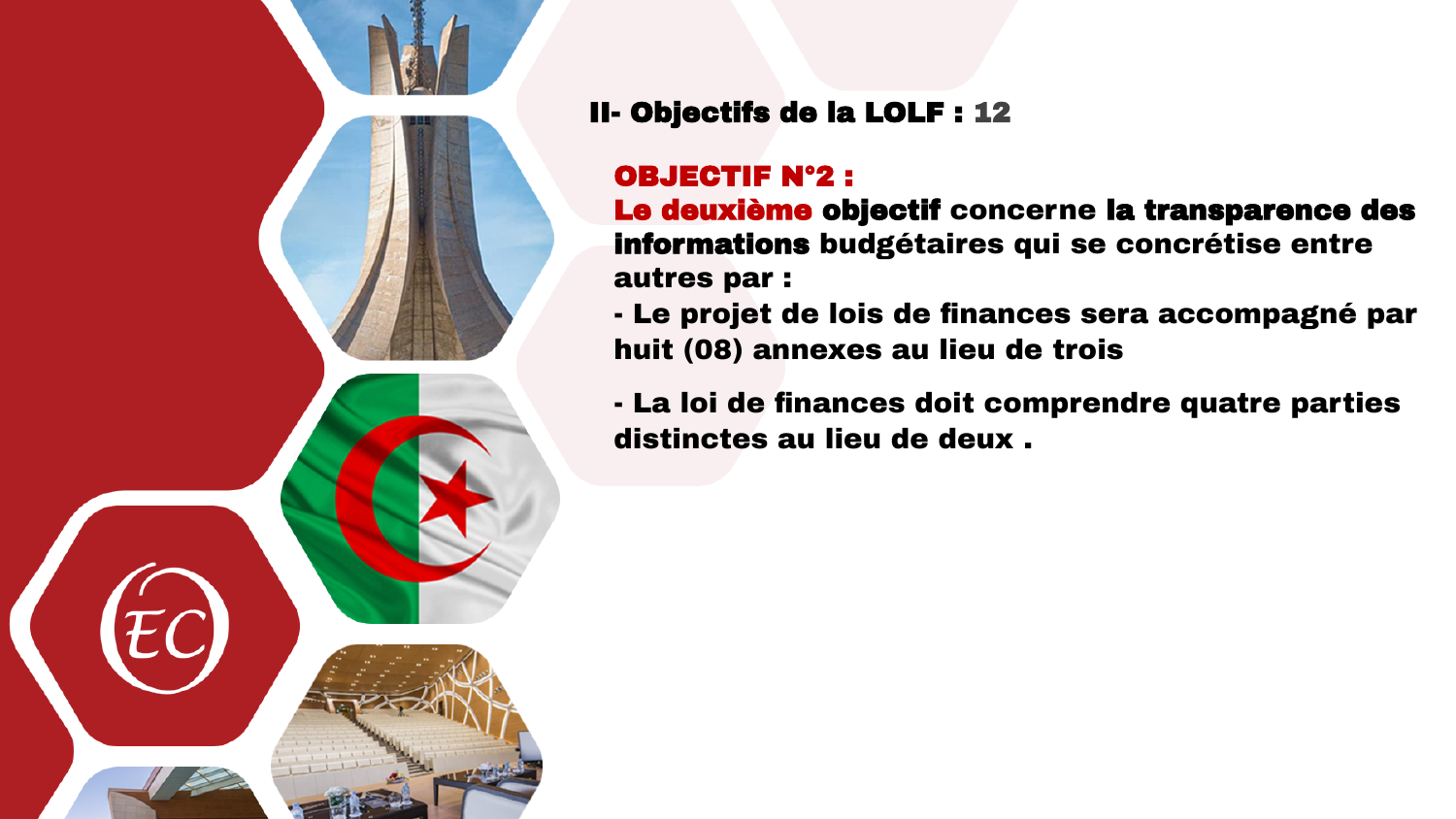

II- Objectifs de la LOLF : 12
OBJECTIF N°2 :
Le deuxième objectif concerne la transparence des informations budgétaires qui se concrétise entre autres par :
- Le projet de lois de finances sera accompagné par huit (08) annexes au lieu de trois
- La loi de finances doit comprendre quatre parties distinctes au lieu de deux .